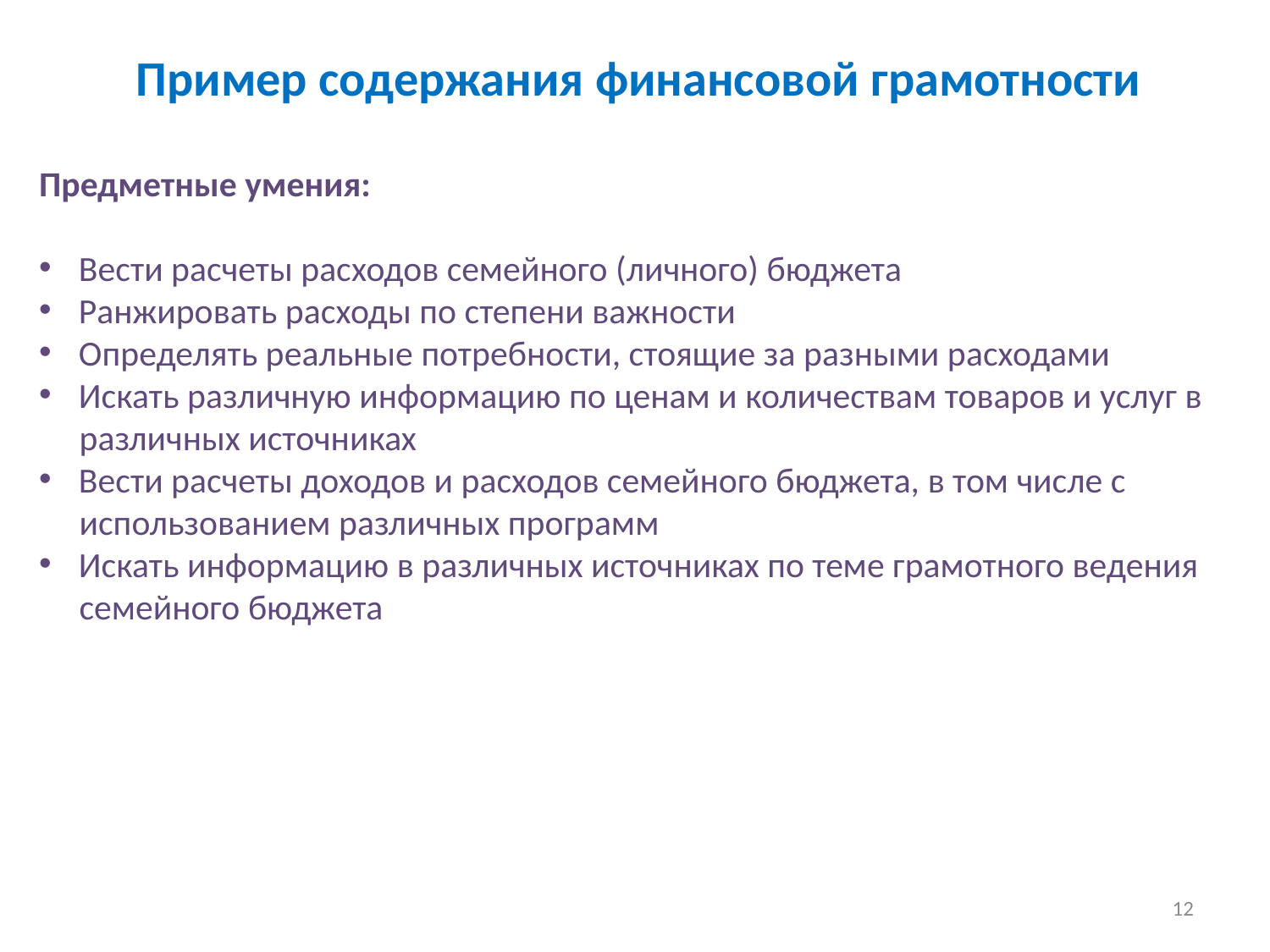

Пример содержания финансовой грамотности
Предметные умения:

Вести расчеты расходов семейного (личного) бюджета
Ранжировать расходы по степени важности
Определять реальные потребности, стоящие за разными расходами
Искать различную информацию по ценам и количествам товаров и услуг в
     различных источниках
Вести расчеты доходов и расходов семейного бюджета, в том числе с
     использованием различных программ
Искать информацию в различных источниках по теме грамотного ведения
     семейного бюджета
12